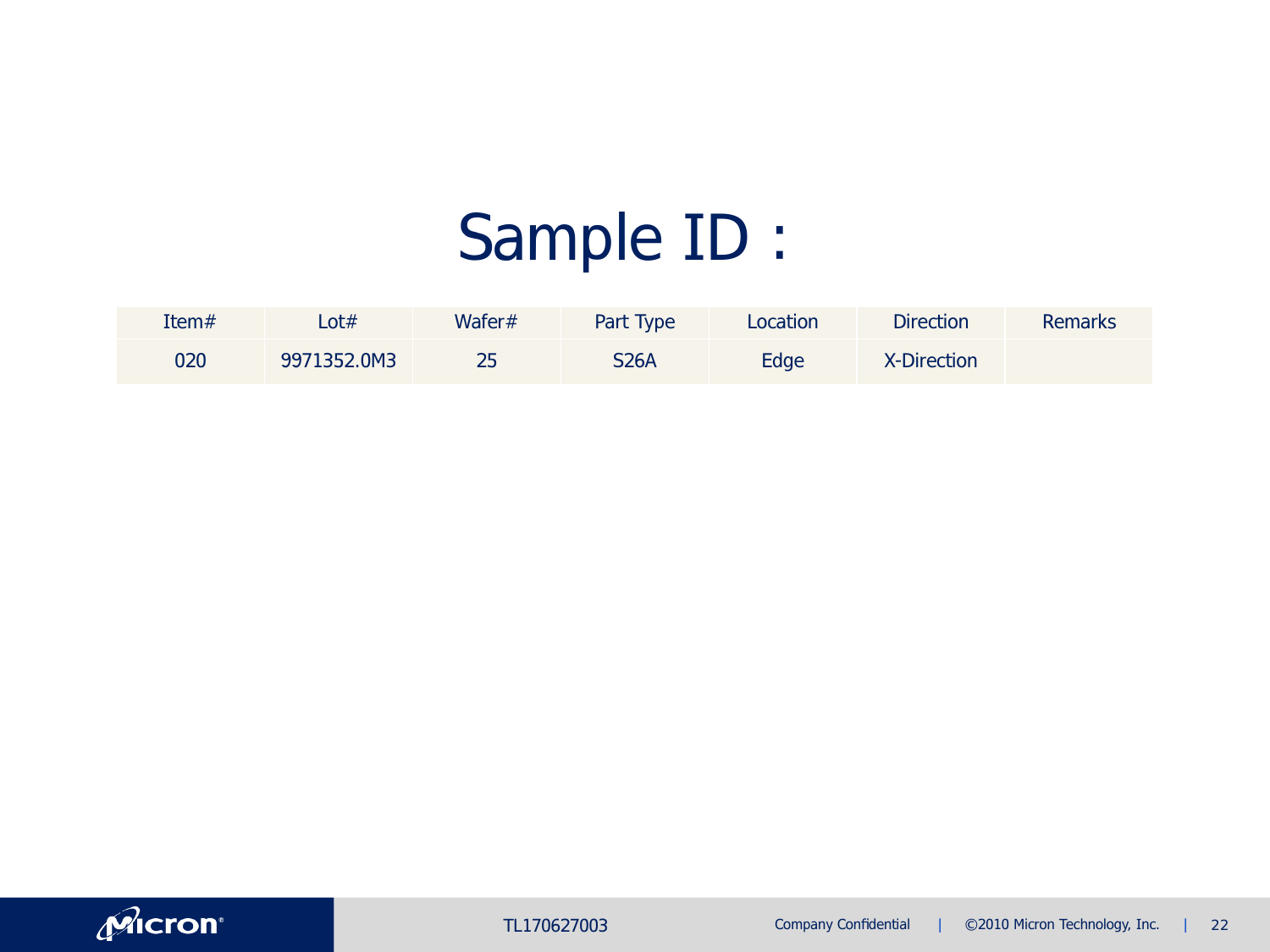

# Sample ID :
| Item# | Lot# | Wafer# | Part Type | Location | Direction | Remarks |
| --- | --- | --- | --- | --- | --- | --- |
| 020 | 9971352.0M3 | 25 | S26A | Edge | X-Direction |  |
TL170627003